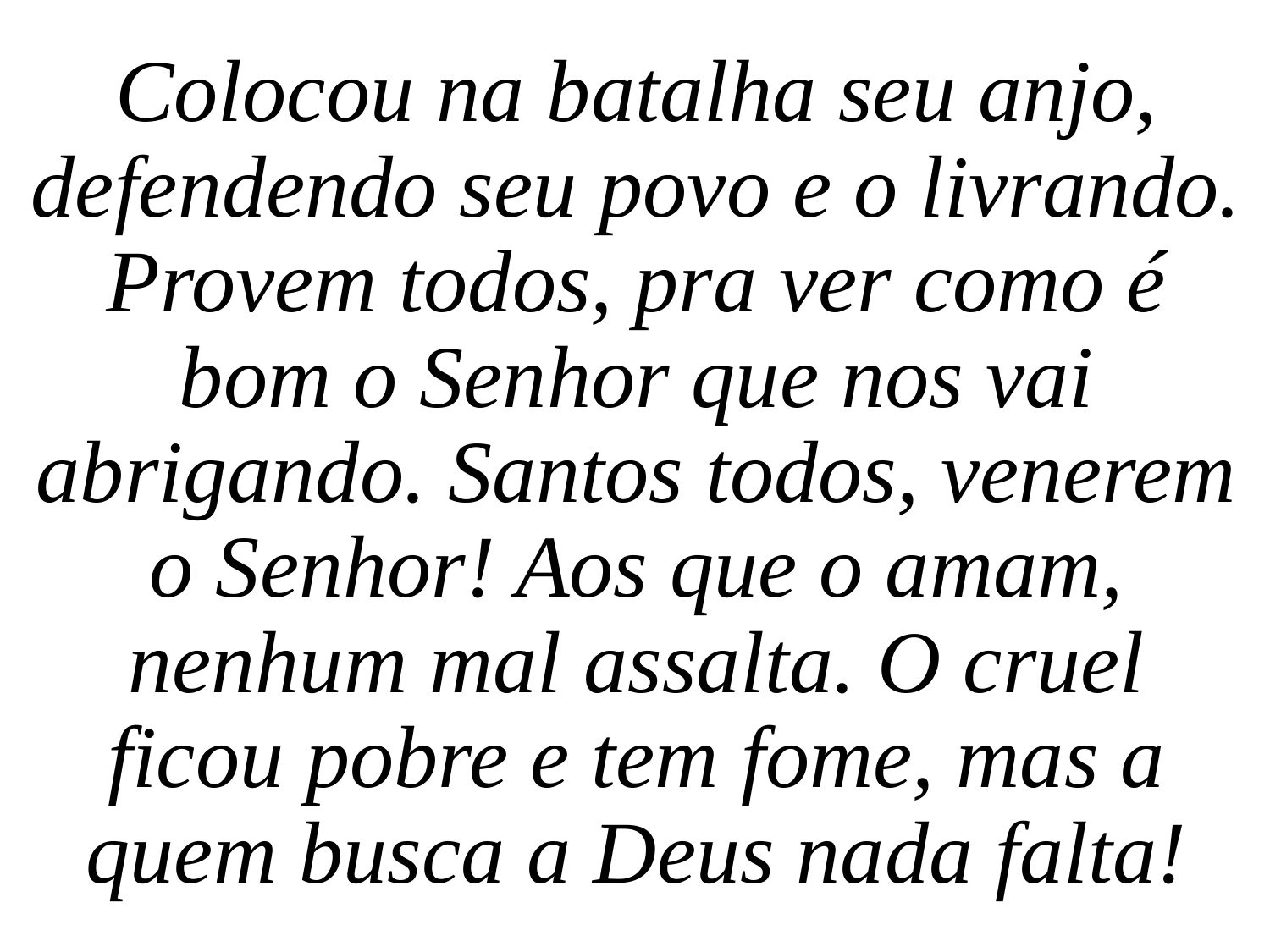

Colocou na batalha seu anjo, defendendo seu povo e o livrando. Provem todos, pra ver como é bom o Senhor que nos vai abrigando. Santos todos, venerem o Senhor! Aos que o amam, nenhum mal assalta. O cruel ficou pobre e tem fome, mas a quem busca a Deus nada falta!